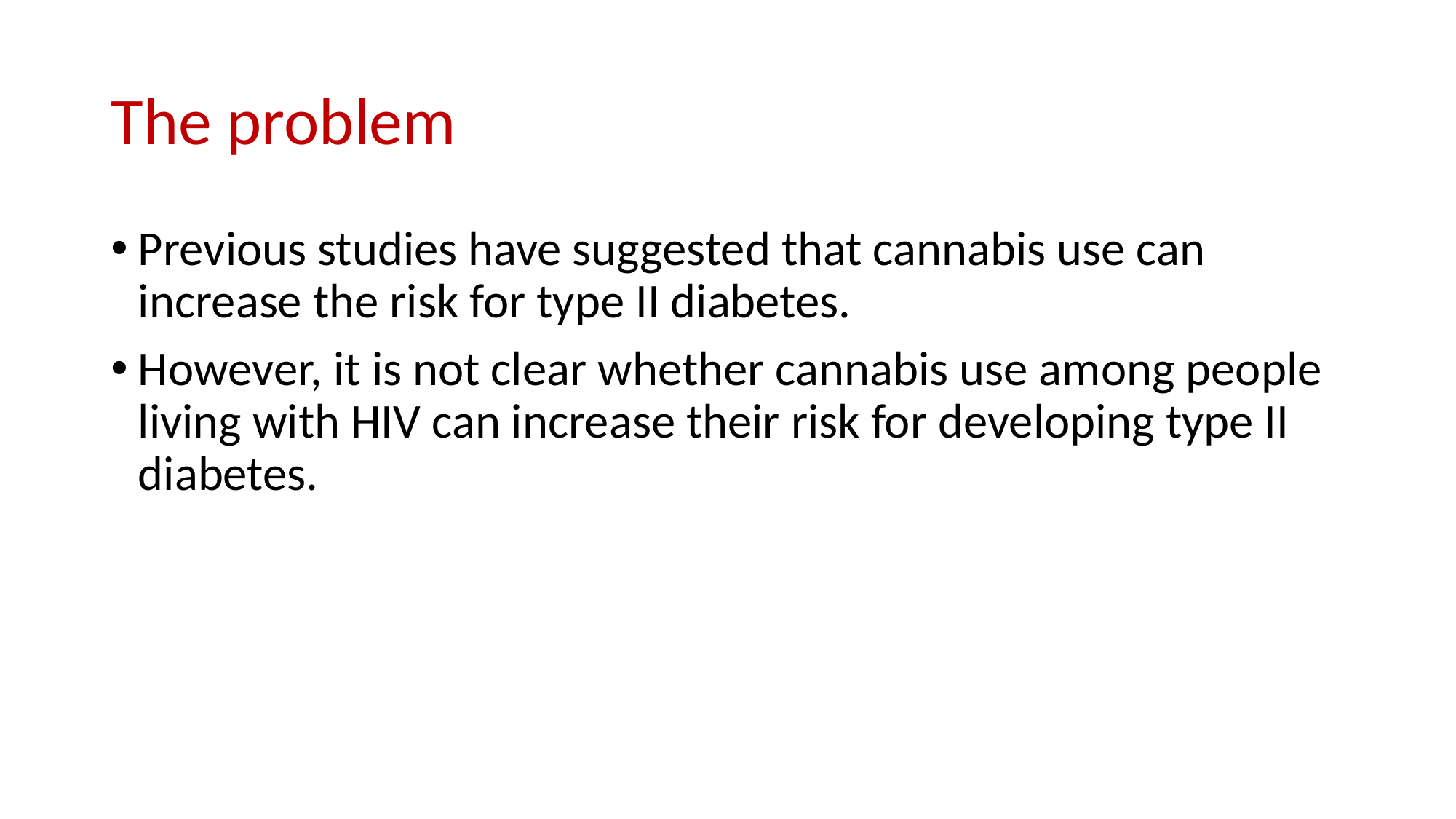

# The problem
Previous studies have suggested that cannabis use can increase the risk for type II diabetes.
However, it is not clear whether cannabis use among people living with HIV can increase their risk for developing type II diabetes.